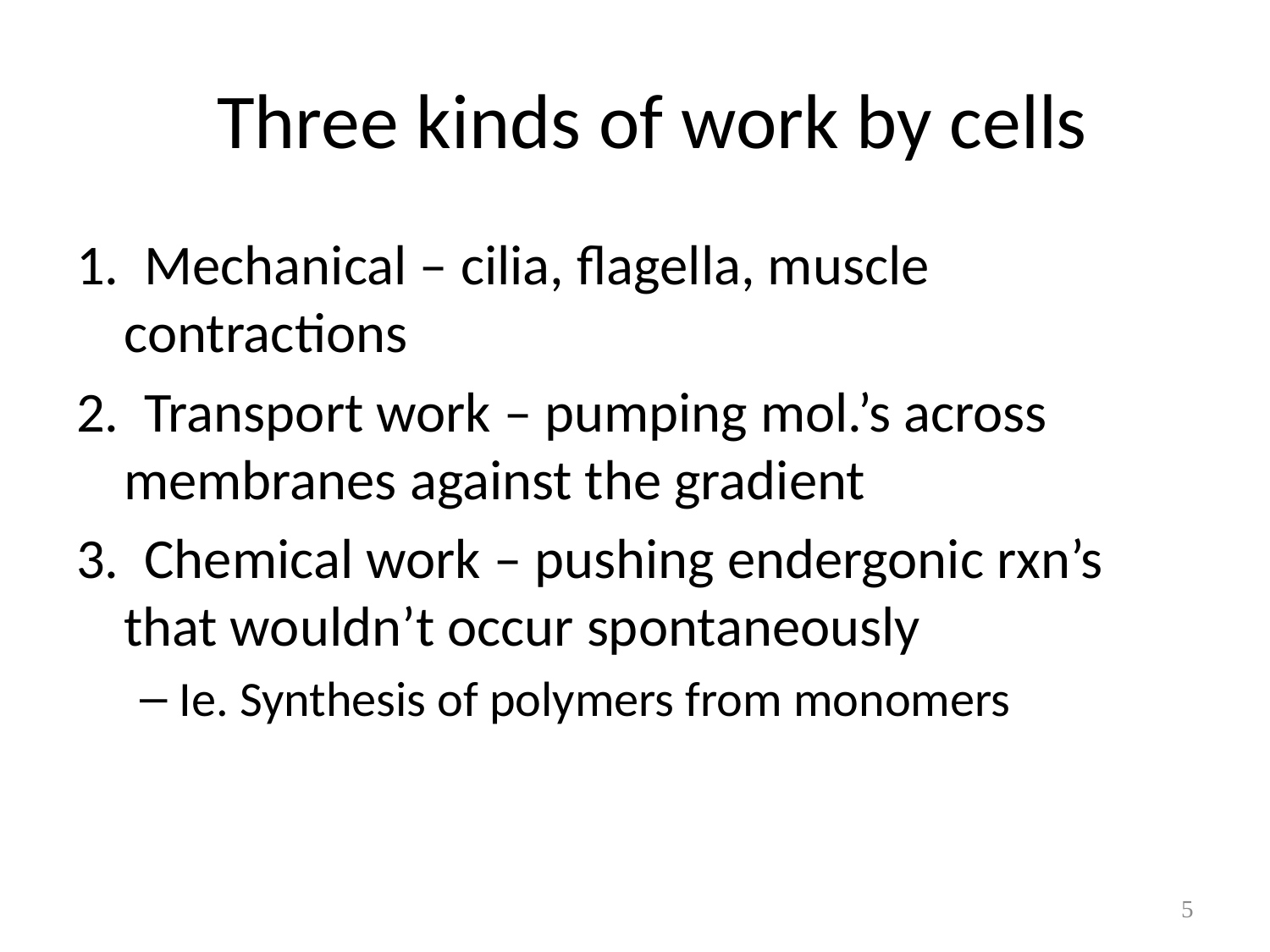

# Three kinds of work by cells
1.  Mechanical – cilia, flagella, muscle contractions
2.  Transport work – pumping mol.’s across membranes against the gradient
3.  Chemical work – pushing endergonic rxn’s that wouldn’t occur spontaneously
Ie. Synthesis of polymers from monomers
5